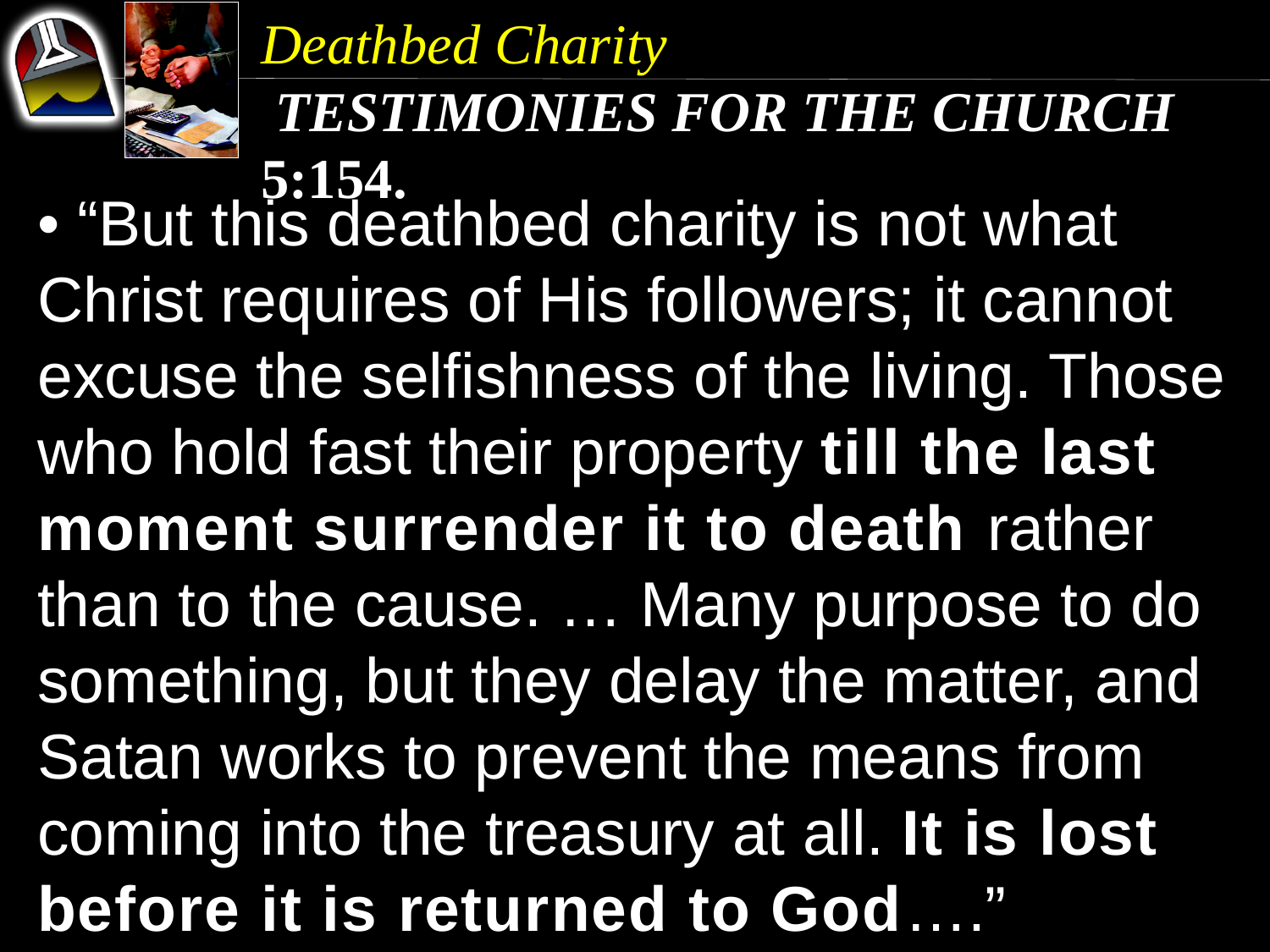

Deathbed Charity
 Testimonies for the Church 5:154.
• “But this deathbed charity is not what Christ requires of His followers; it cannot excuse the selfishness of the living. Those who hold fast their property till the last moment surrender it to death rather than to the cause. … Many purpose to do something, but they delay the matter, and Satan works to prevent the means from coming into the treasury at all. It is lost before it is returned to God….”